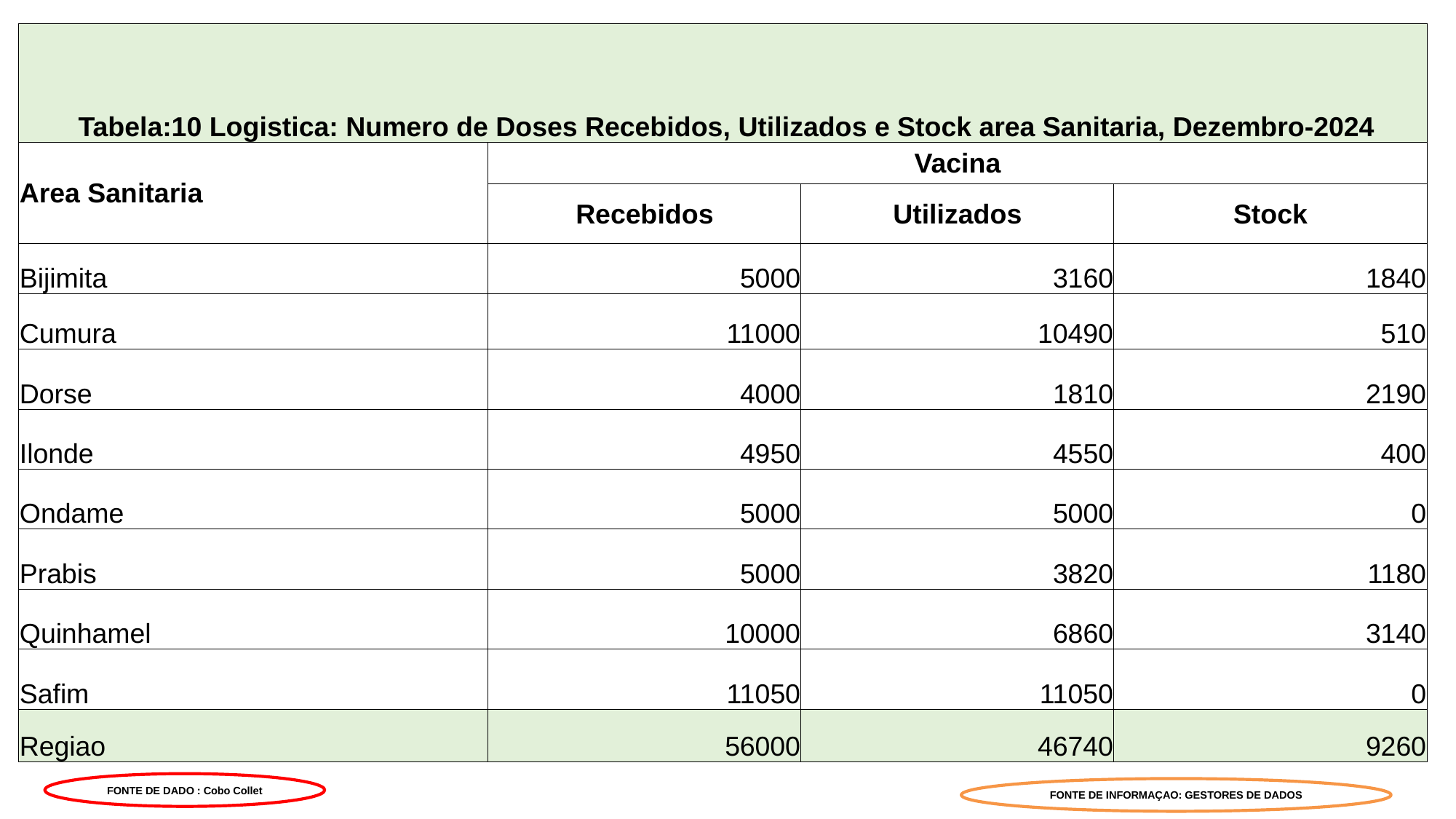

| Tabela:10 Logistica: Numero de Doses Recebidos, Utilizados e Stock area Sanitaria, Dezembro-2024 |  |  |  |
| --- | --- | --- | --- |
| Area Sanitaria | Vacina |  |  |
|  | Recebidos | Utilizados | Stock |
| Bijimita | 5000 | 3160 | 1840 |
| Cumura | 11000 | 10490 | 510 |
| Dorse | 4000 | 1810 | 2190 |
| Ilonde | 4950 | 4550 | 400 |
| Ondame | 5000 | 5000 | 0 |
| Prabis | 5000 | 3820 | 1180 |
| Quinhamel | 10000 | 6860 | 3140 |
| Safim | 11050 | 11050 | 0 |
| Regiao | 56000 | 46740 | 9260 |
FONTE DE DADO : Cobo Collet
FONTE DE INFORMAÇAO: GESTORES DE DADOS